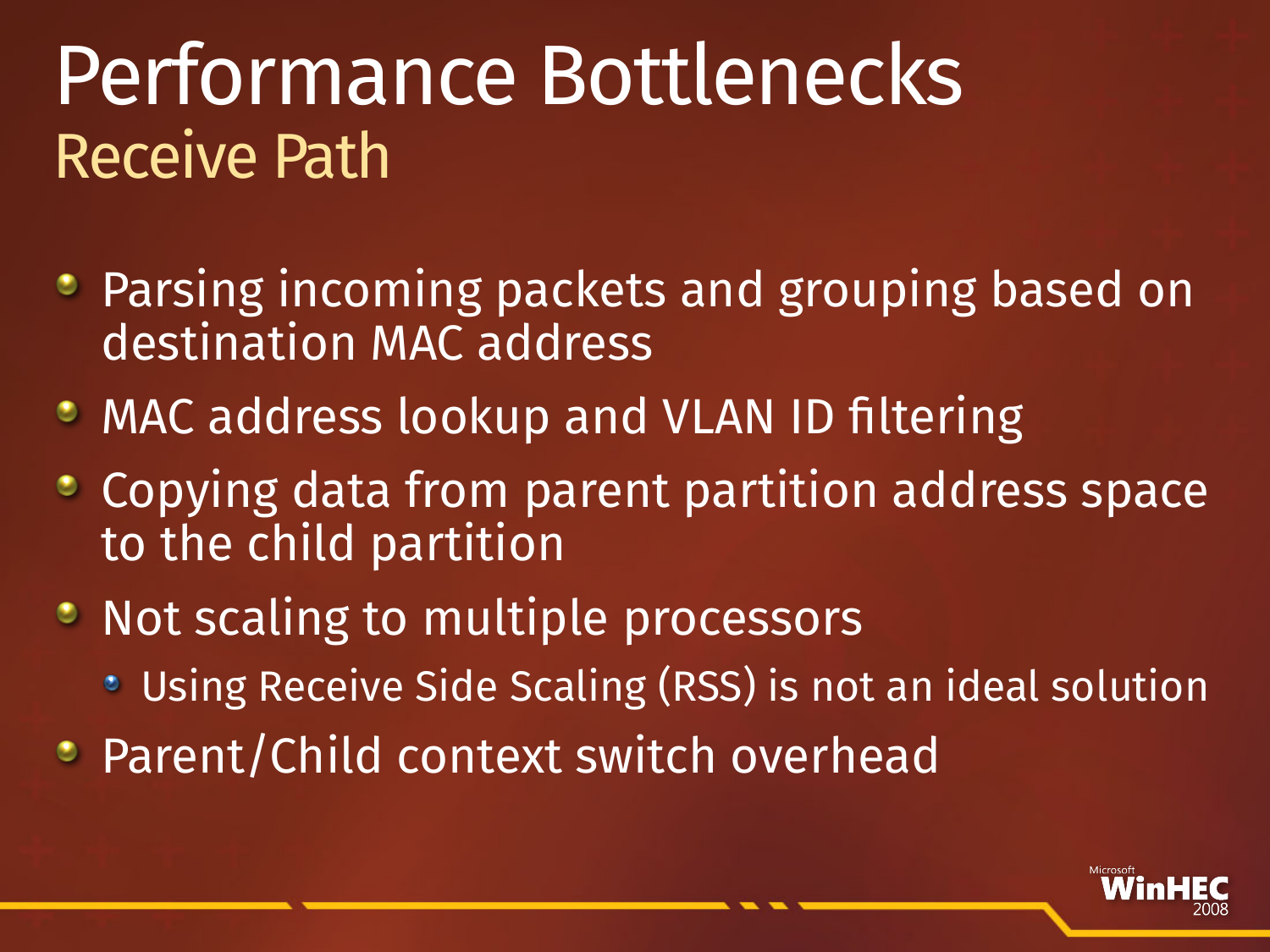

# Performance Bottlenecks Receive Path
Parsing incoming packets and grouping based on destination MAC address
MAC address lookup and VLAN ID filtering
Copying data from parent partition address space to the child partition
Not scaling to multiple processors
Using Receive Side Scaling (RSS) is not an ideal solution
Parent/Child context switch overhead